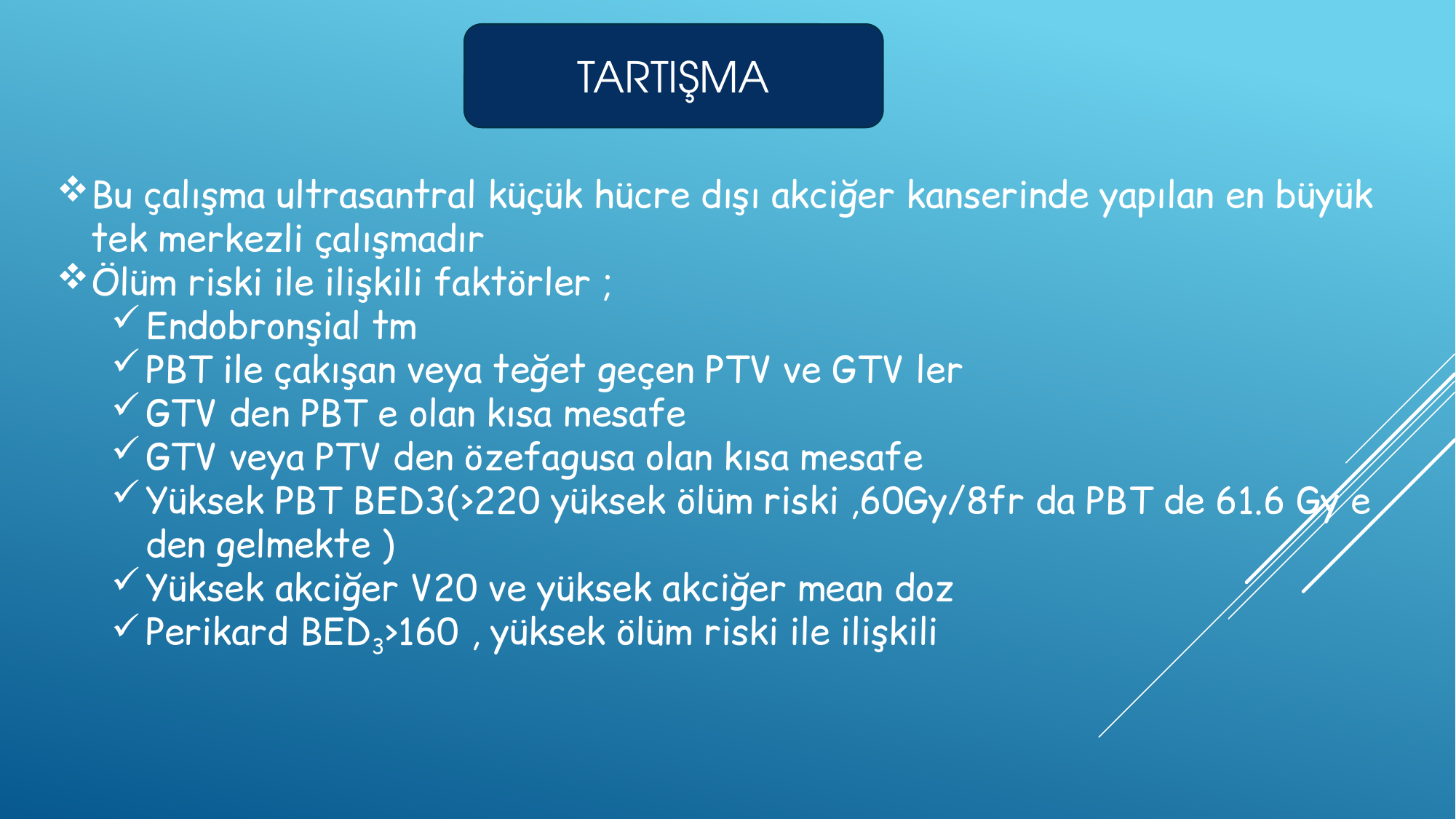

TARTIŞMA
Bu çalışma ultrasantral küçük hücre dışı akciğer kanserinde yapılan en büyük tek merkezli çalışmadır
Ölüm riski ile ilişkili faktörler ;
Endobronşial tm
PBT ile çakışan veya teğet geçen PTV ve GTV ler
GTV den PBT e olan kısa mesafe
GTV veya PTV den özefagusa olan kısa mesafe
Yüksek PBT BED3(>220 yüksek ölüm riski ,60Gy/8fr da PBT de 61.6 Gy e den gelmekte )
Yüksek akciğer V20 ve yüksek akciğer mean doz
Perikard BED3>160 , yüksek ölüm riski ile ilişkili